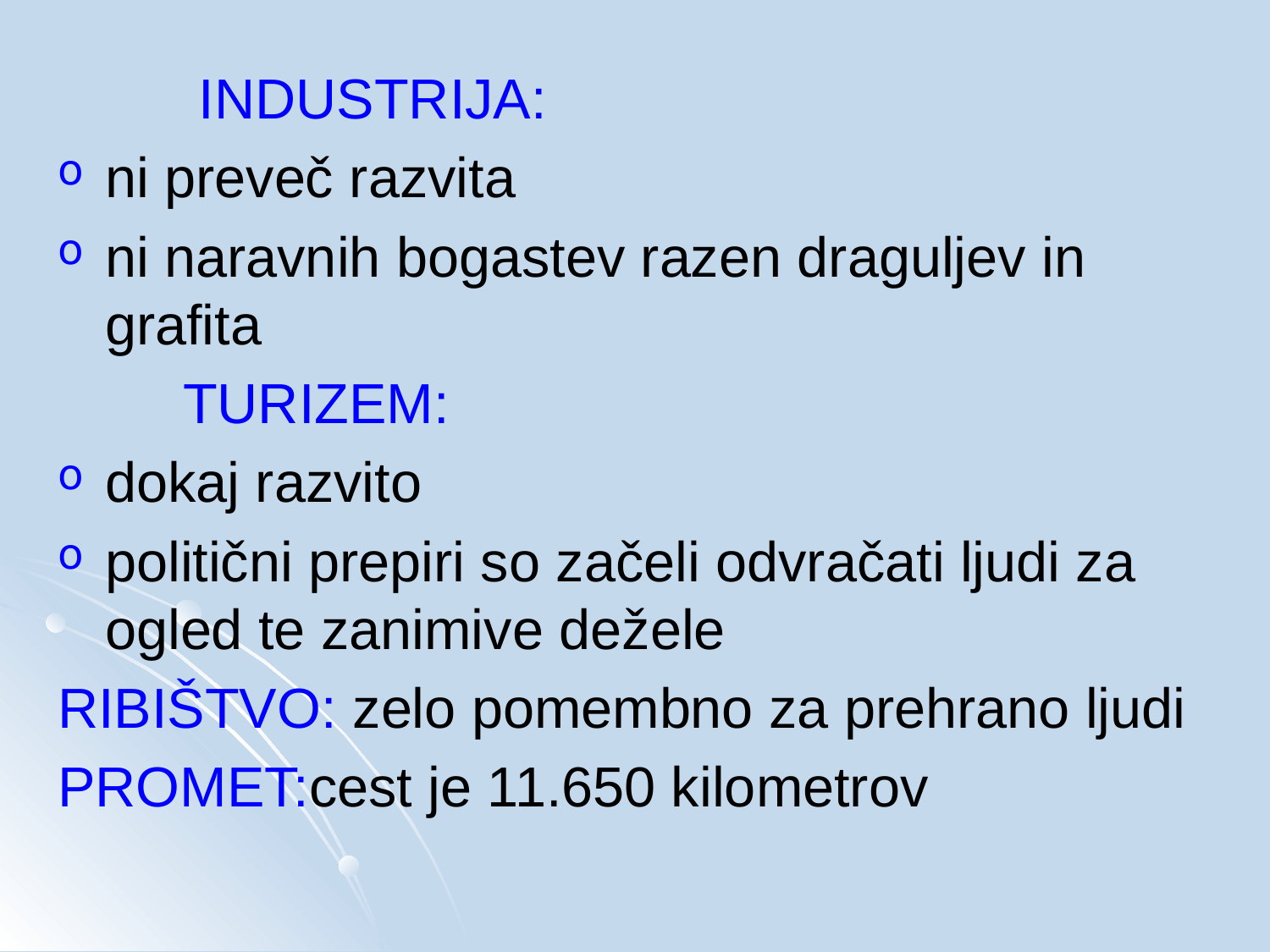

#
         INDUSTRIJA:
ni preveč razvita
ni naravnih bogastev razen draguljev in grafita
        TURIZEM:
dokaj razvito
politični prepiri so začeli odvračati ljudi za ogled te zanimive dežele
RIBIŠTVO: zelo pomembno za prehrano ljudi
PROMET:cest je 11.650 kilometrov